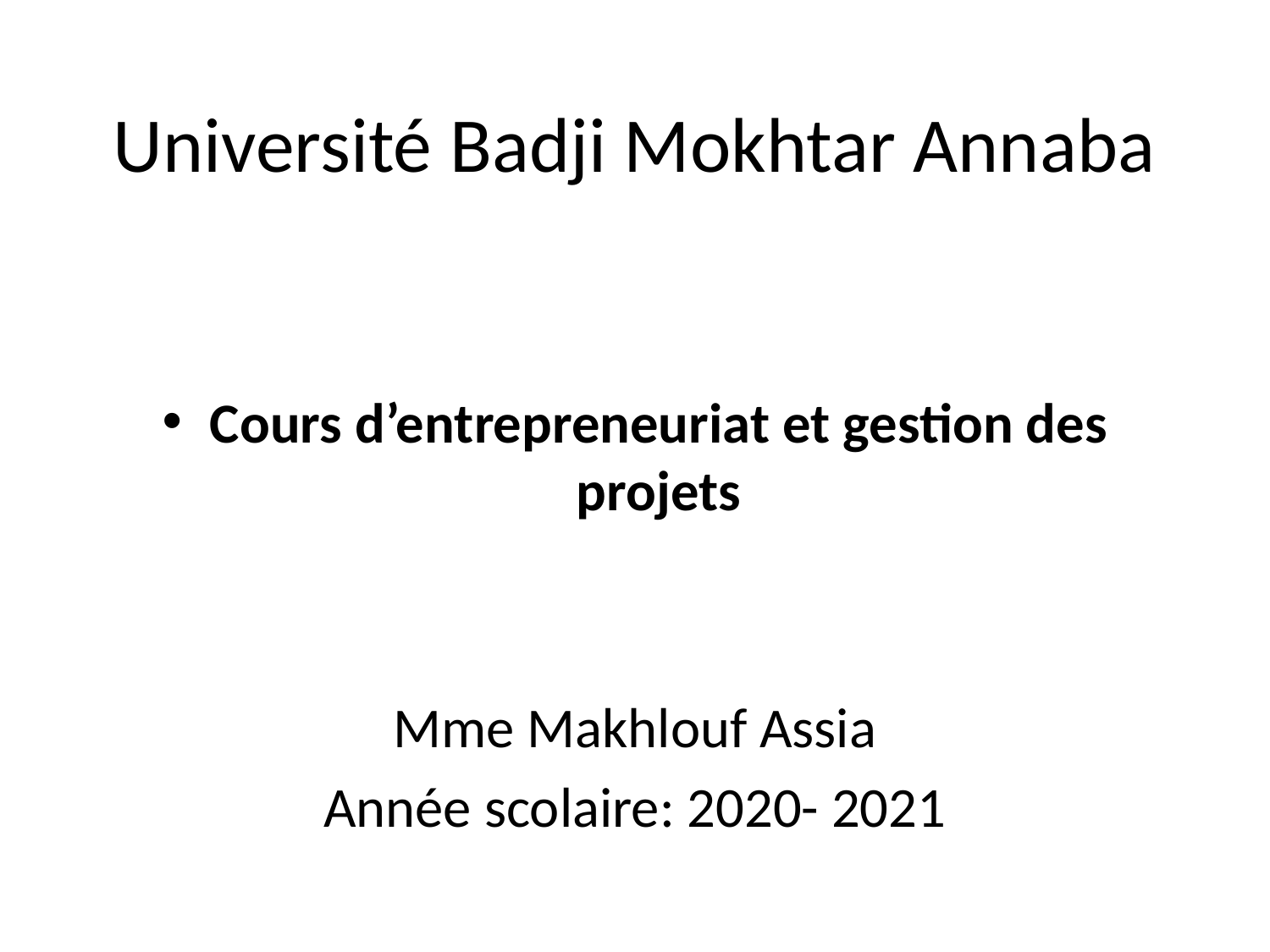

# Université Badji Mokhtar Annaba

Cours d’entrepreneuriat et gestion des projets

Mme Makhlouf Assia
Année scolaire: 2020- 2021